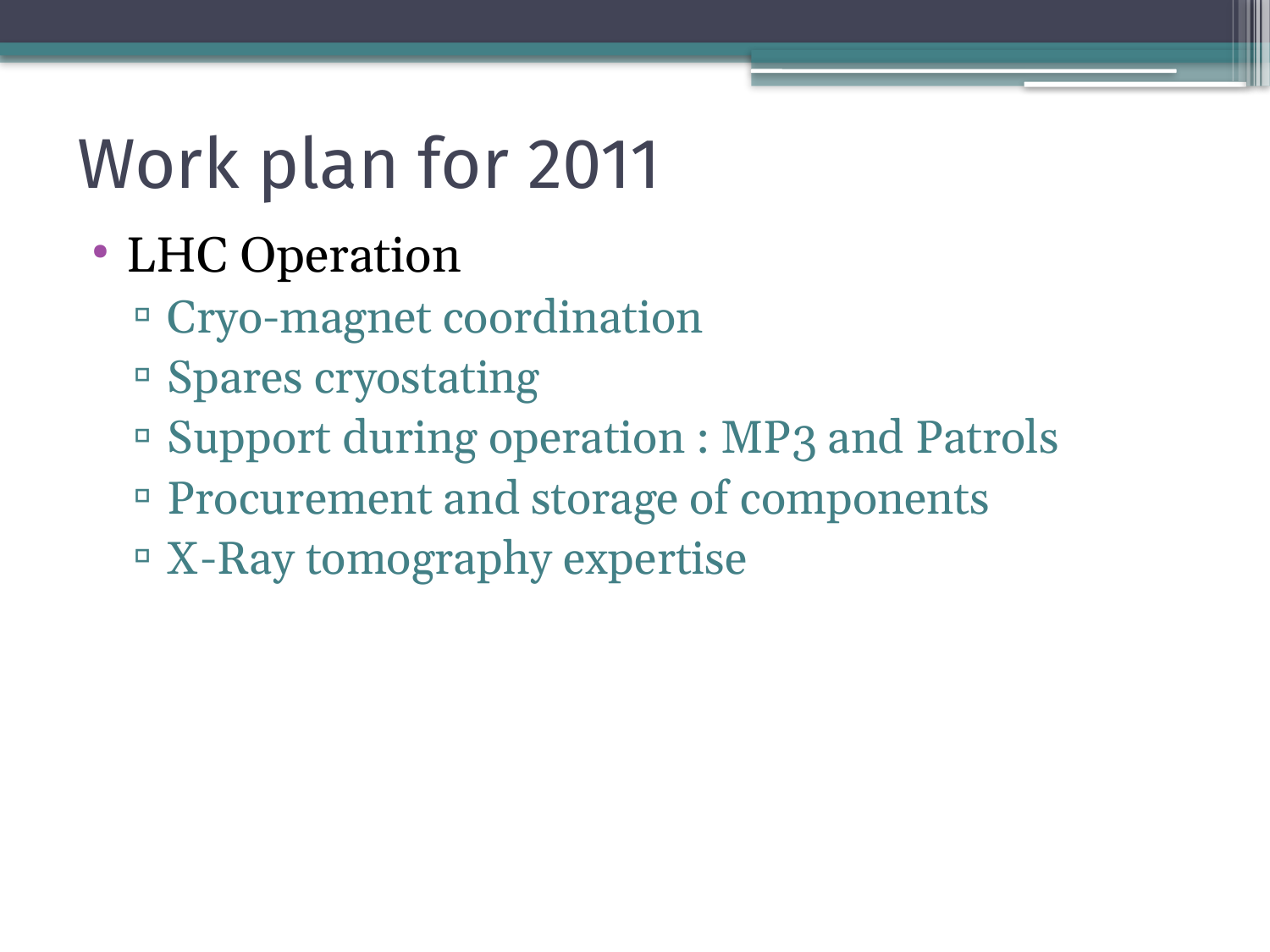

# Work plan for 2011
LHC Operation
Cryo-magnet coordination
Spares cryostating
Support during operation : MP3 and Patrols
Procurement and storage of components
X-Ray tomography expertise